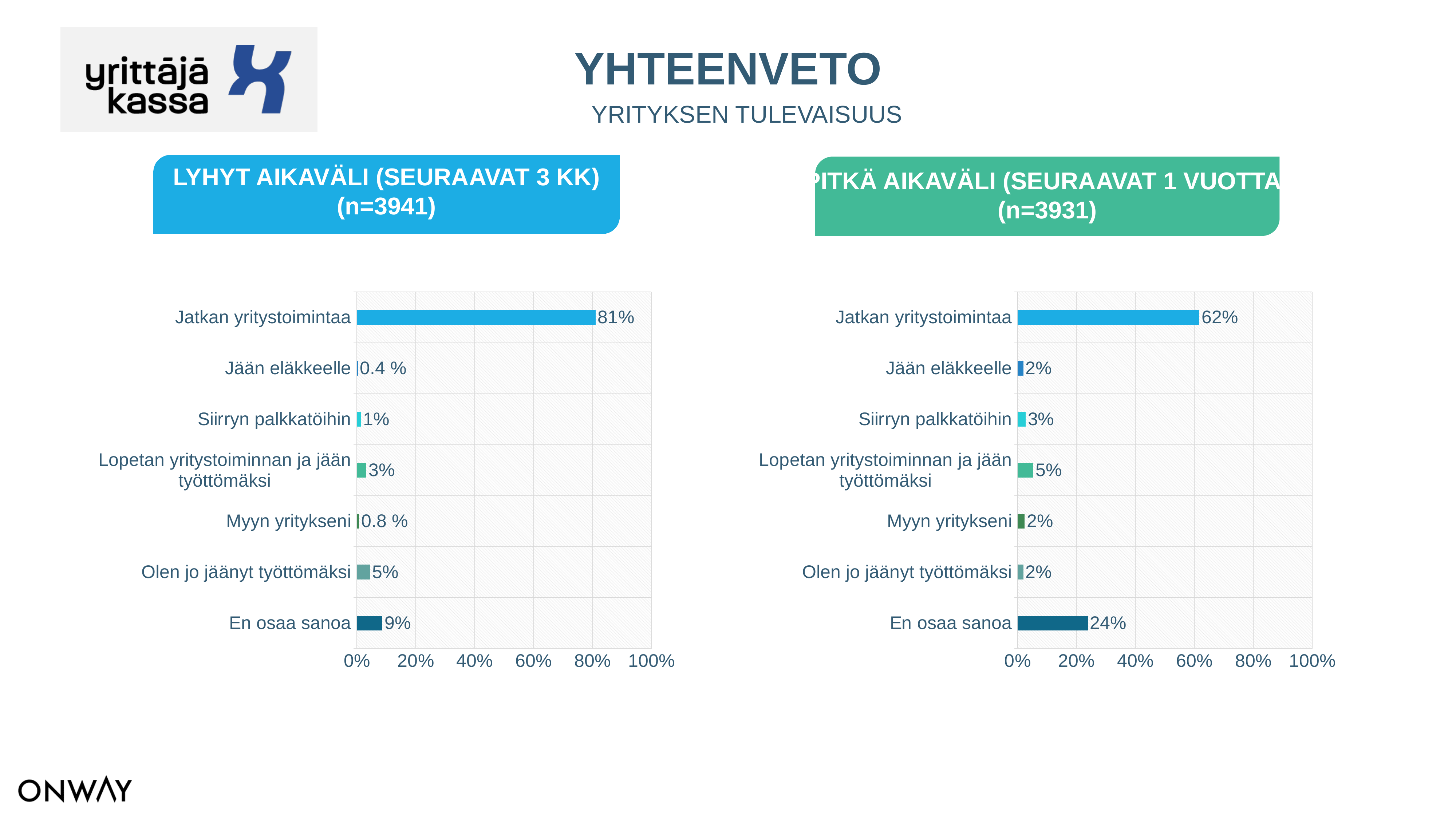

YHTEENVETO
YRITYKSEN TULEVAISUUS

LYHYT AIKAVÄLI (SEURAAVAT 3 KK)
(n=3941)
PITKÄ AIKAVÄLI (SEURAAVAT 1 VUOTTA)
(n=3931)
ROOLI

### Chart

| Category | Prosentti |
|---|---|
| Jatkan yritystoimintaa | 0.8104541994417661 |
| Jään eläkkeelle | 0.003552397868561279 |
| Siirryn palkkatöihin | 0.013955848769347882 |
| Lopetan yritystoiminnan ja jään työttömäksi | 0.03247906622684598 |
| Myyn yritykseni | 0.0076122811469170265 |
| Olen jo jäänyt työttömäksi | 0.04516620147170769 |
| En osaa sanoa | 0.0867800050748541 |

### Chart

| Category | PITKÄ AIKAVÄLI (SEURAAVAT 1 VUOTTA) |
|---|---|
| Jatkan yritystoimintaa | 0.6171457644365301 |
| Jään eläkkeelle | 0.01958789112185195 |
| Siirryn palkkatöihin | 0.027728313406257952 |
| Lopetan yritystoiminnan ja jään työttömäksi | 0.05367590943780209 |
| Myyn yritykseni | 0.024166878656830326 |
| Olen jo jäänyt työttömäksi | 0.01958789112185195 |
| En osaa sanoa | 0.23810735181887563 |